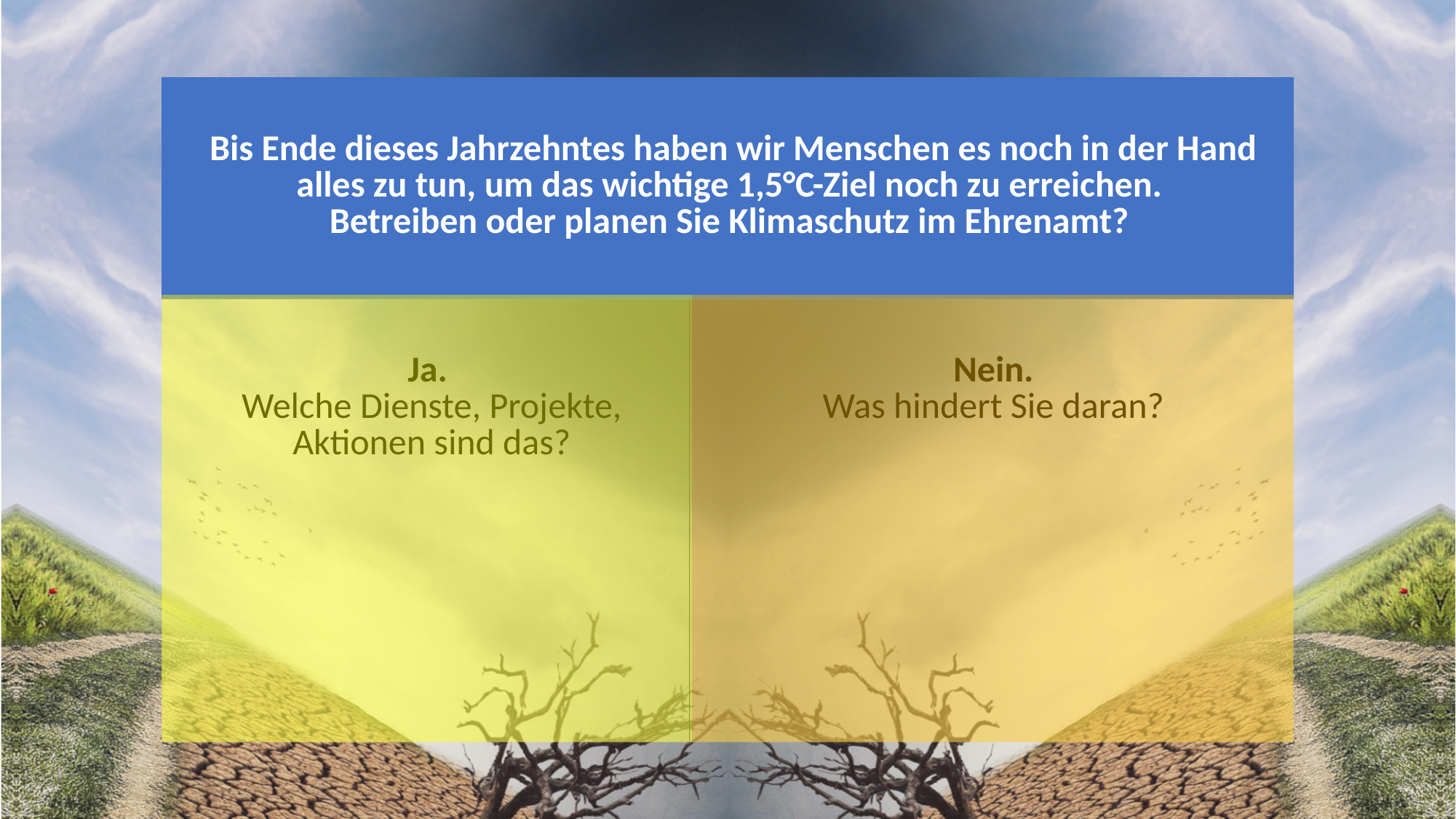

| Bis Ende dieses Jahrzehntes haben wir Menschen es noch in der Hand alles zu tun, um das wichtige 1,5°C-Ziel noch zu erreichen. Betreiben oder planen Sie Klimaschutz im Ehrenamt? |  |
| --- | --- |
| Ja. Welche Dienste, Projekte, Aktionen sind das? | Nein. Was hindert Sie daran? |